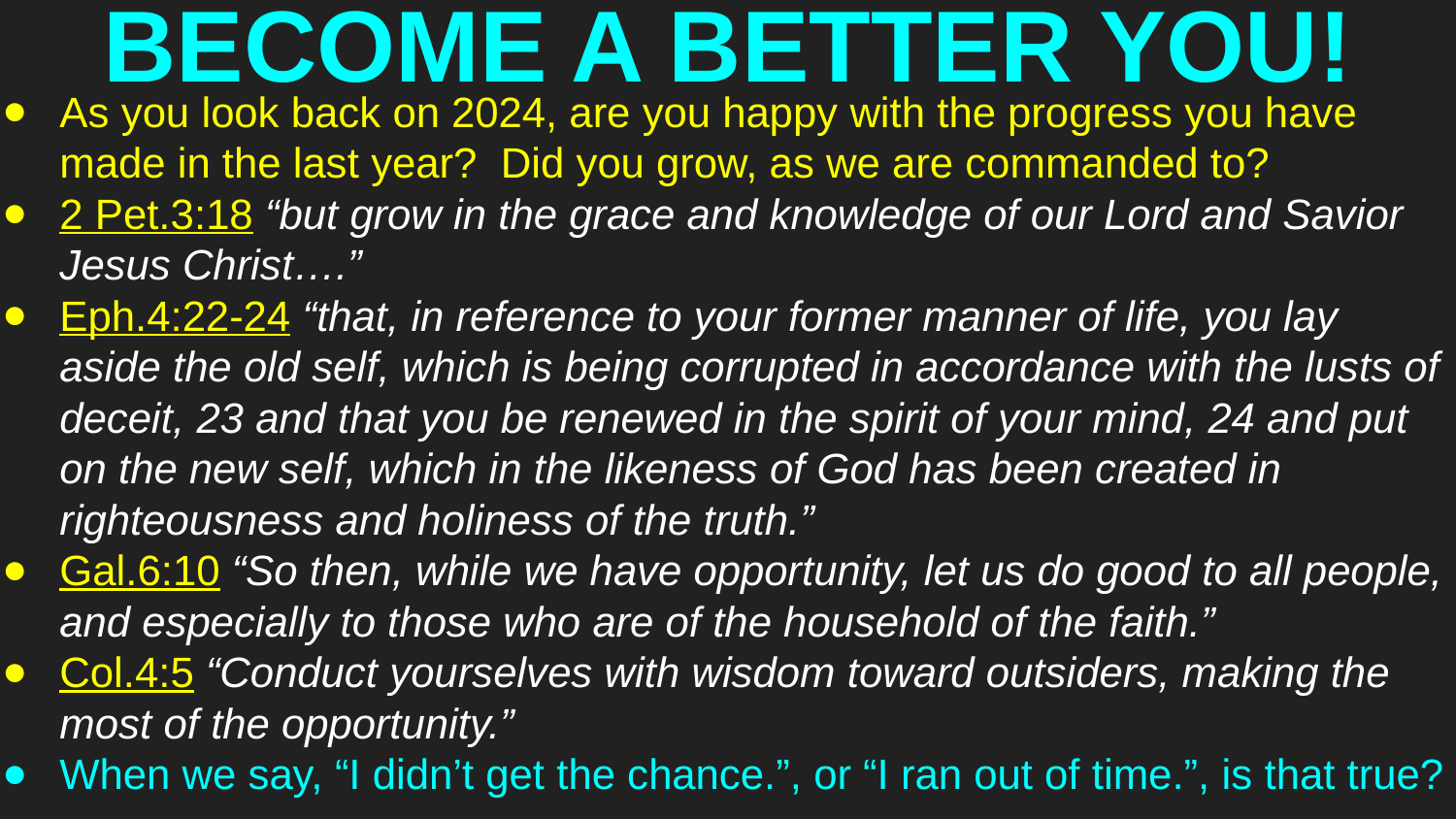

# BECOME A BETTER YOU!
As you look back on 2024, are you happy with the progress you have made in the last year?  Did you grow, as we are commanded to?
2 Pet.3:18 “but grow in the grace and knowledge of our Lord and Savior Jesus Christ….”
Eph.4:22-24 “that, in reference to your former manner of life, you lay aside the old self, which is being corrupted in accordance with the lusts of deceit, 23 and that you be renewed in the spirit of your mind, 24 and put on the new self, which in the likeness of God has been created in righteousness and holiness of the truth.”
Gal.6:10 “So then, while we have opportunity, let us do good to all people, and especially to those who are of the household of the faith.”
Col.4:5 “Conduct yourselves with wisdom toward outsiders, making the most of the opportunity.”
When we say, “I didn’t get the chance.”, or “I ran out of time.”, is that true?